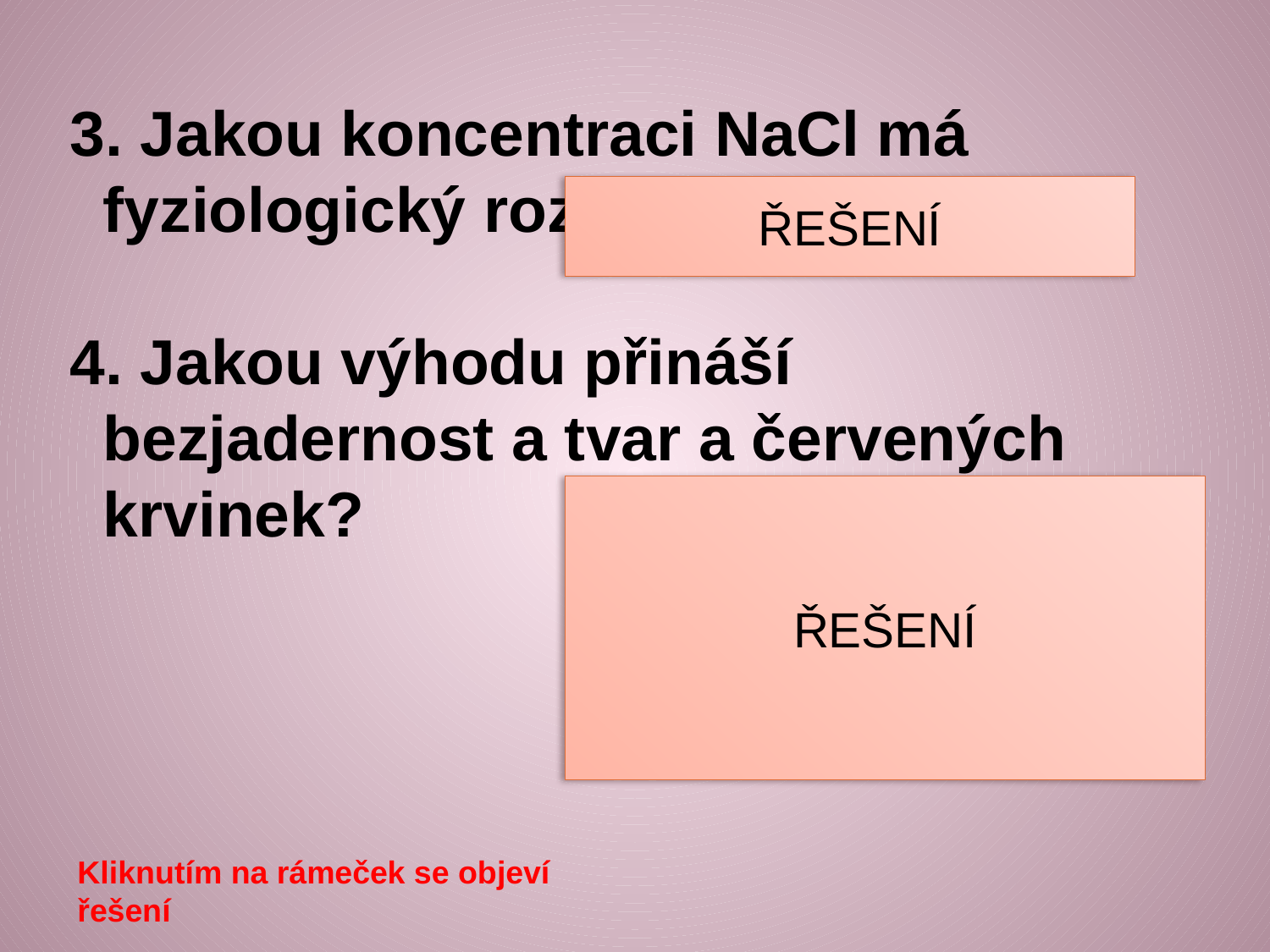

3. Jakou koncentraci NaCl má fyziologický roztok?

4. Jakou výhodu přináší bezjadernost a tvar a červených krvinek?

ŘEŠENÍ
0,9 %
ŘEŠENÍ
větší plocha pro navázání kyslíku oproti kulovitému tvaru

Kliknutím na rámeček se objeví řešení